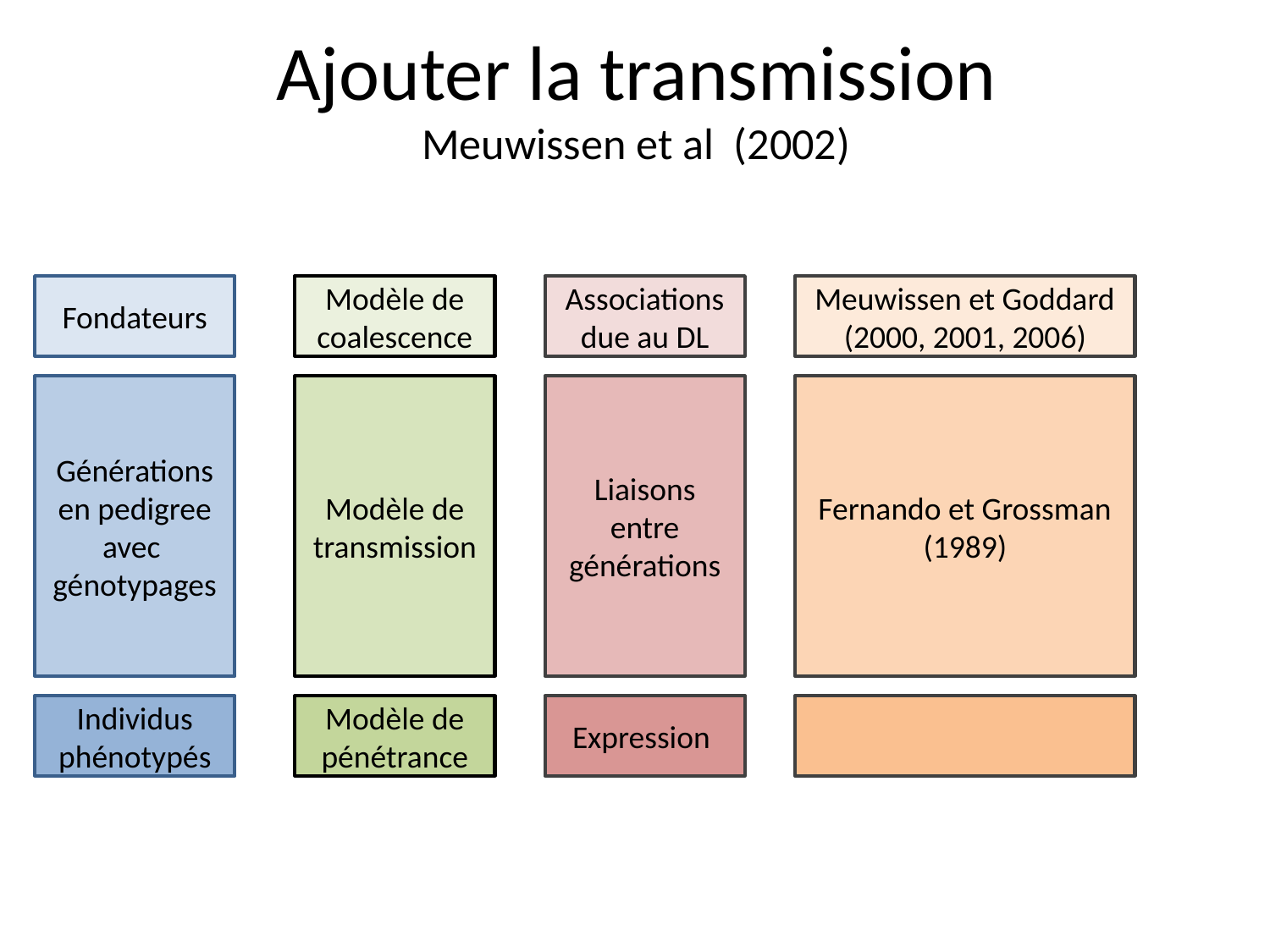

# Ajouter la transmission Meuwissen et al  (2002)
Fondateurs
Modèle de coalescence
Associations due au DL
Meuwissen et Goddard (2000, 2001, 2006)
Générations en pedigree avec
génotypages
Modèle de transmission
Liaisons entre générations
Fernando et Grossman (1989)
Individus phénotypés
Modèle de pénétrance
Expression